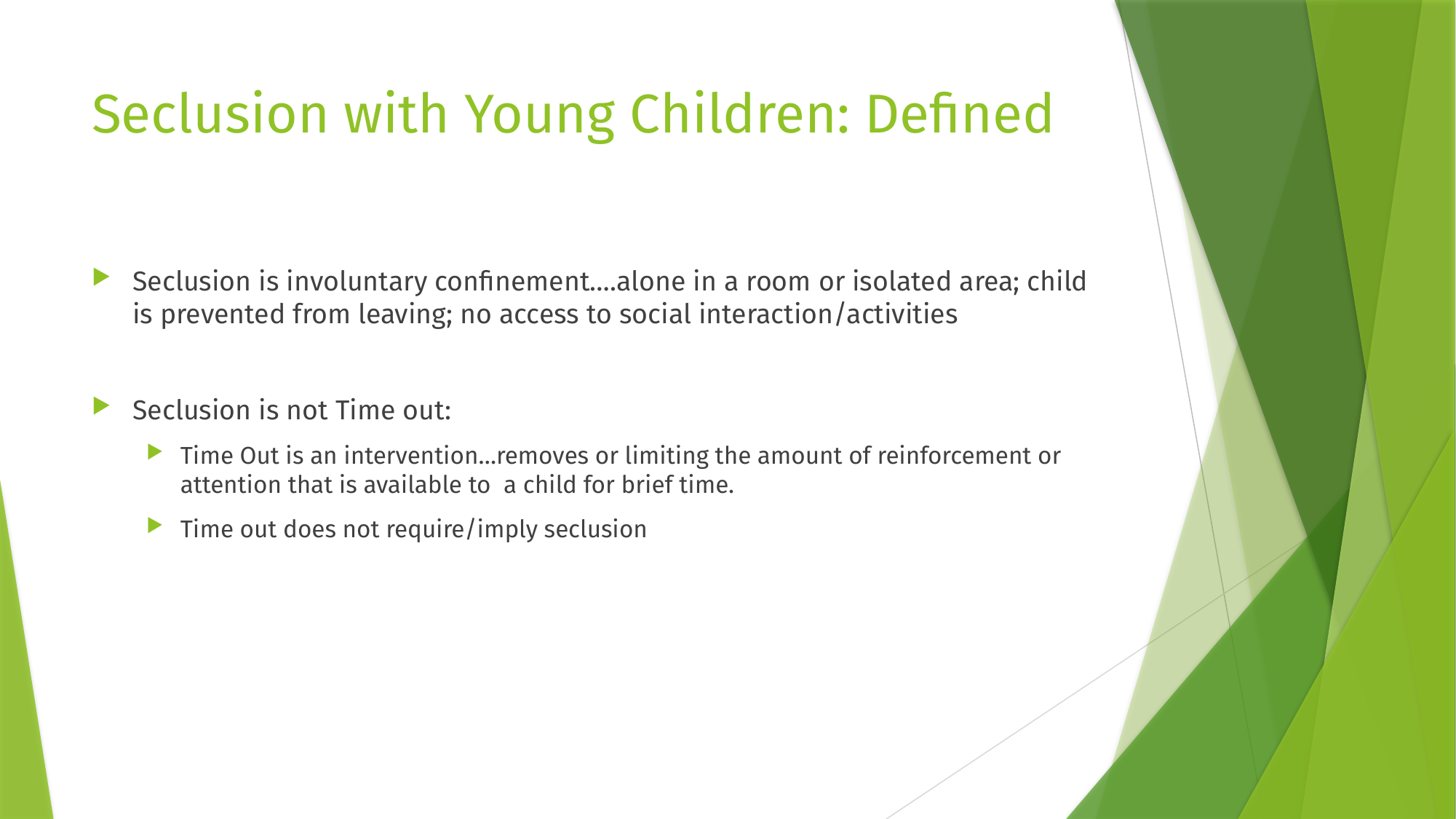

# Seclusion with Young Children: Defined
Seclusion is involuntary confinement….alone in a room or isolated area; child is prevented from leaving; no access to social interaction/activities

Seclusion is not Time out:
Time Out is an intervention…removes or limiting the amount of reinforcement or attention that is available to  a child for brief time.
Time out does not require/imply seclusion